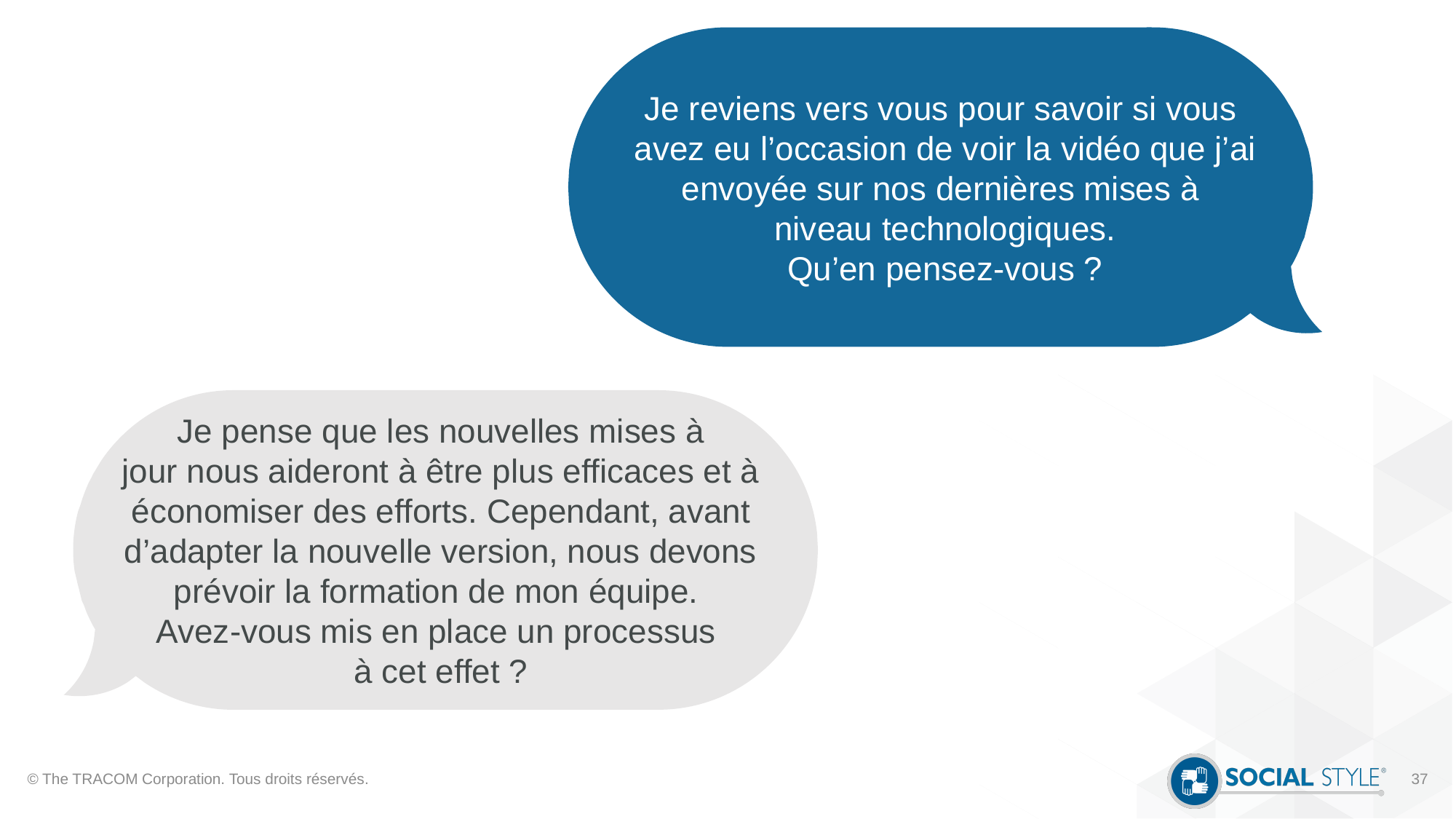

Je reviens vers vous pour savoir si vous
avez eu l’occasion de voir la vidéo que j’ai envoyée sur nos dernières mises à
niveau technologiques.
Qu’en pensez-vous ?
Je pense que les nouvelles mises à jour nous aideront à être plus efficaces et à économiser des efforts. Cependant, avant d’adapter la nouvelle version, nous devons prévoir la formation de mon équipe.
Avez-vous mis en place un processus
à cet effet ?
© The TRACOM Corporation. Tous droits réservés.
37